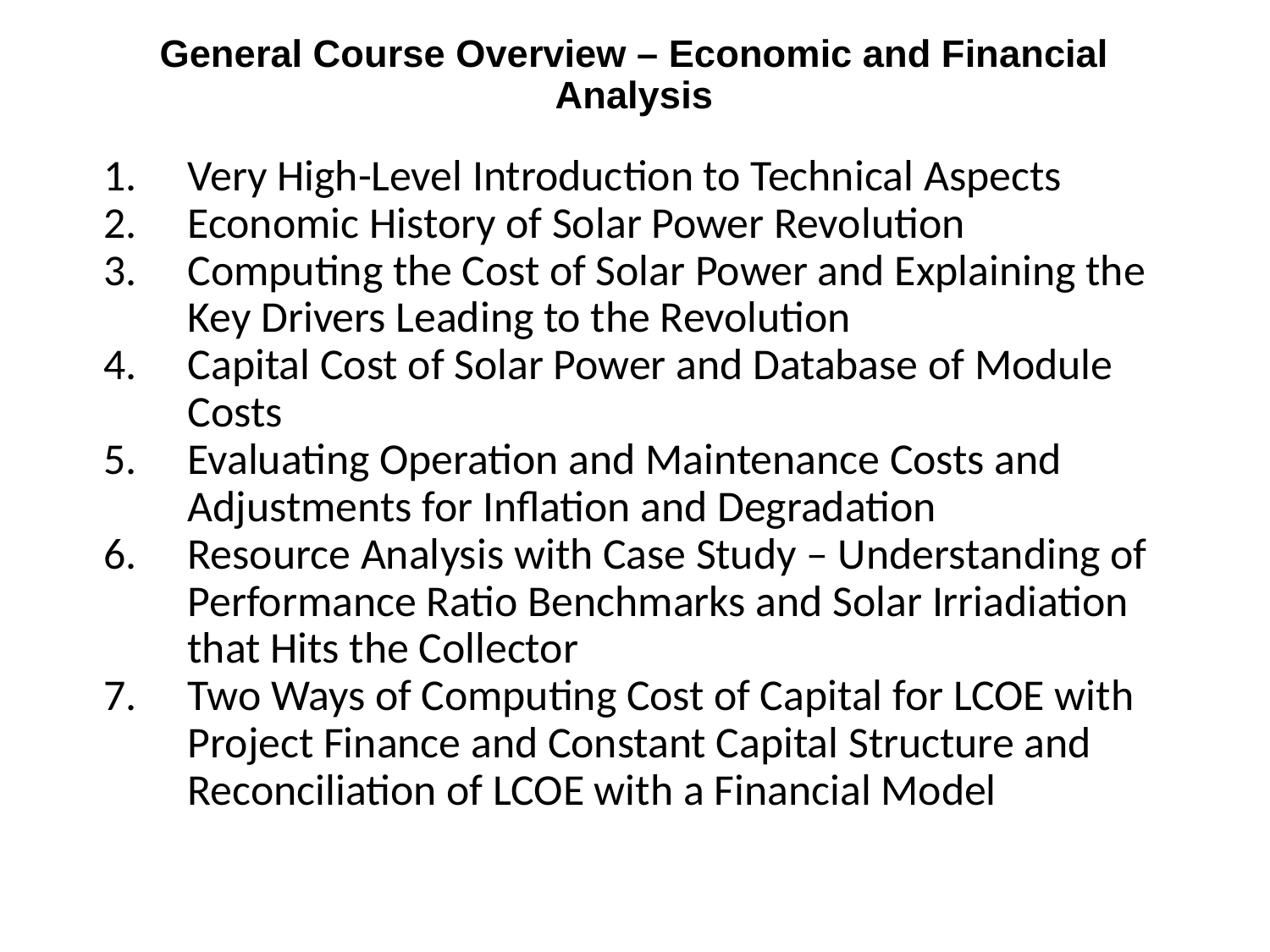

# General Course Overview – Economic and Financial Analysis
Very High-Level Introduction to Technical Aspects
Economic History of Solar Power Revolution
Computing the Cost of Solar Power and Explaining the Key Drivers Leading to the Revolution
Capital Cost of Solar Power and Database of Module Costs
Evaluating Operation and Maintenance Costs and Adjustments for Inflation and Degradation
Resource Analysis with Case Study – Understanding of Performance Ratio Benchmarks and Solar Irriadiation that Hits the Collector
Two Ways of Computing Cost of Capital for LCOE with Project Finance and Constant Capital Structure and Reconciliation of LCOE with a Financial Model